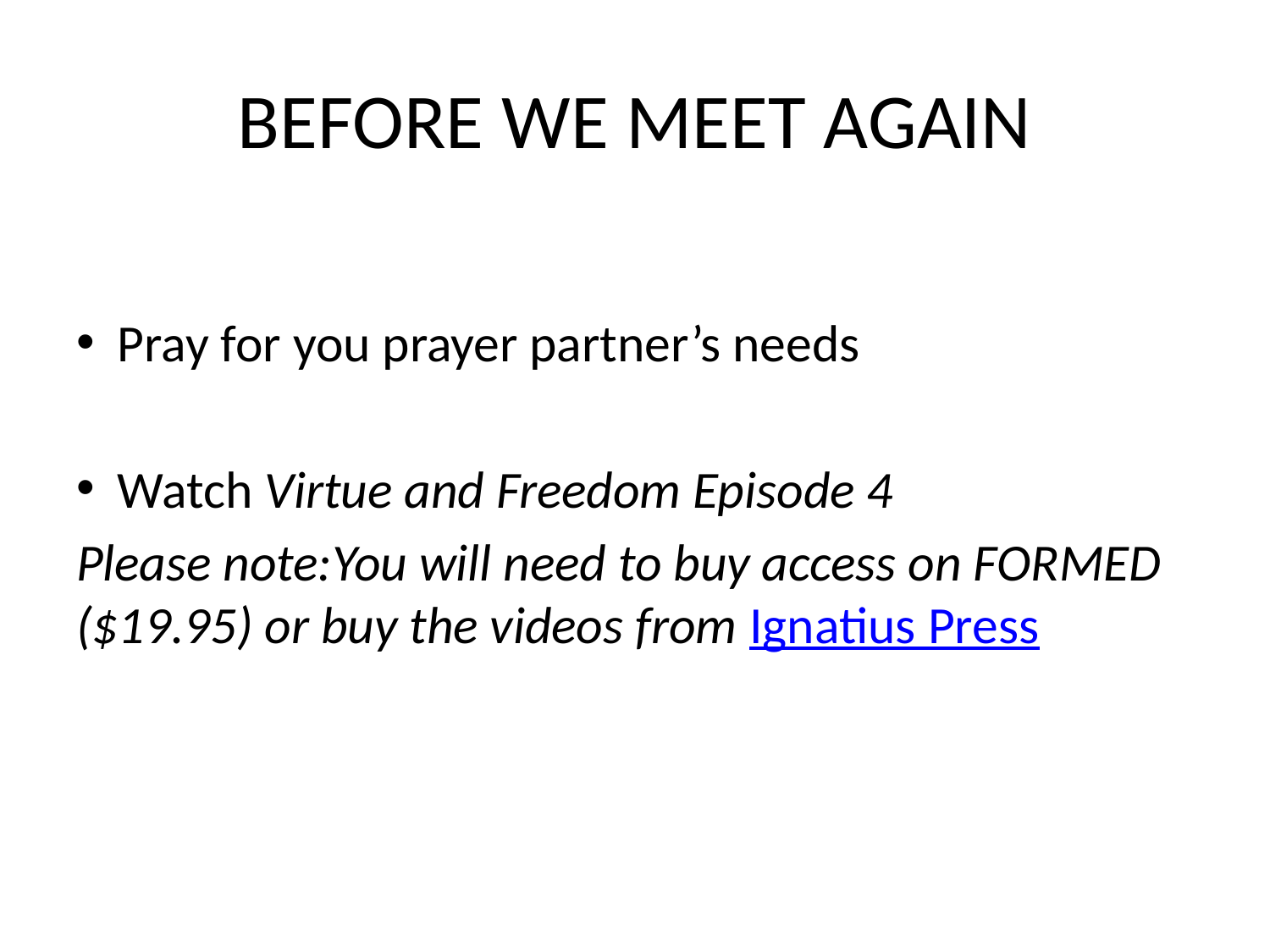

# BEFORE WE MEET AGAIN

Pray for you prayer partner’s needs

Watch Virtue and Freedom Episode 4
Please note:You will need to buy access on FORMED ($19.95) or buy the videos from Ignatius Press